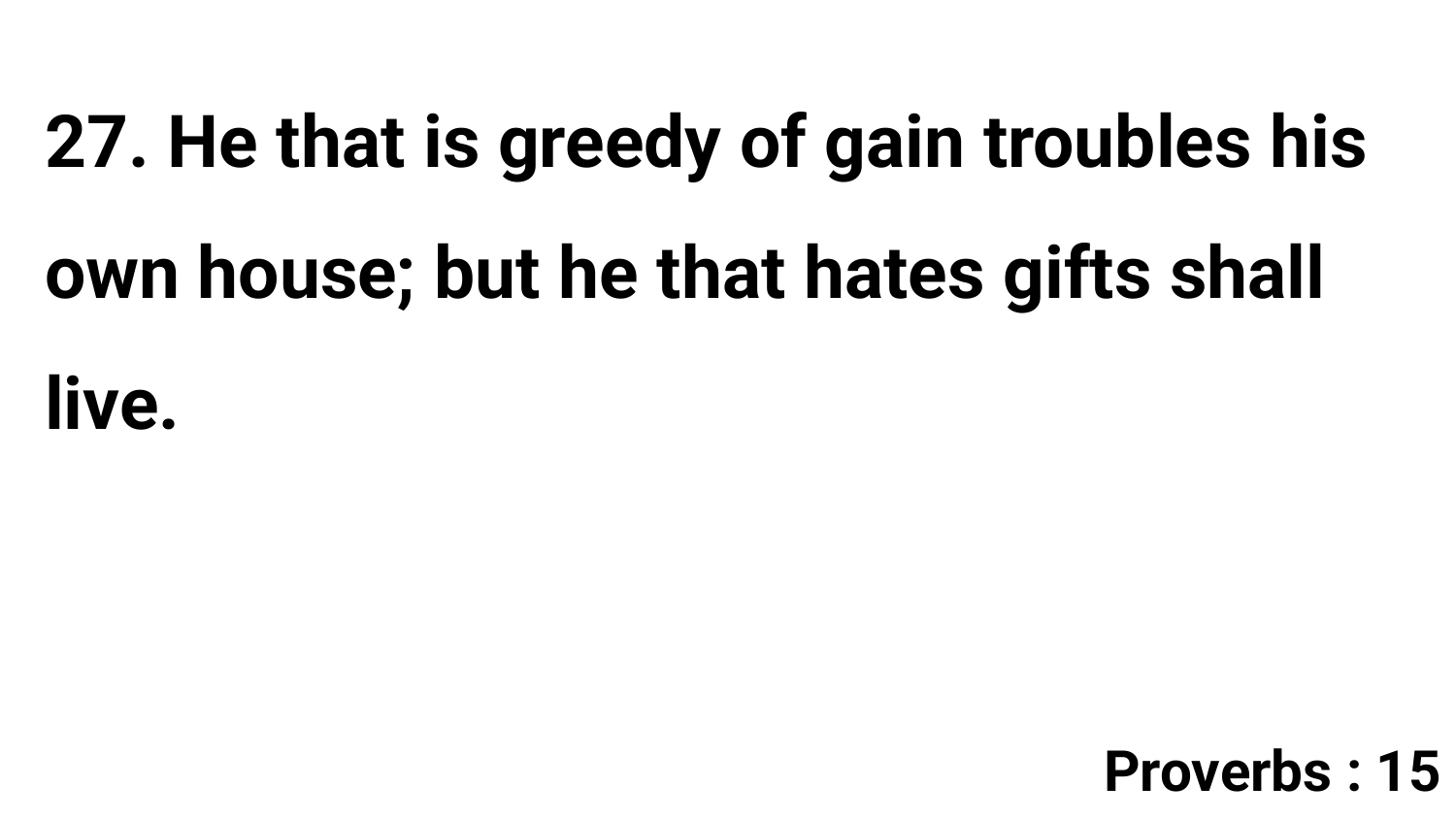

27. He that is greedy of gain troubles his own house; but he that hates gifts shall live.
Proverbs : 15